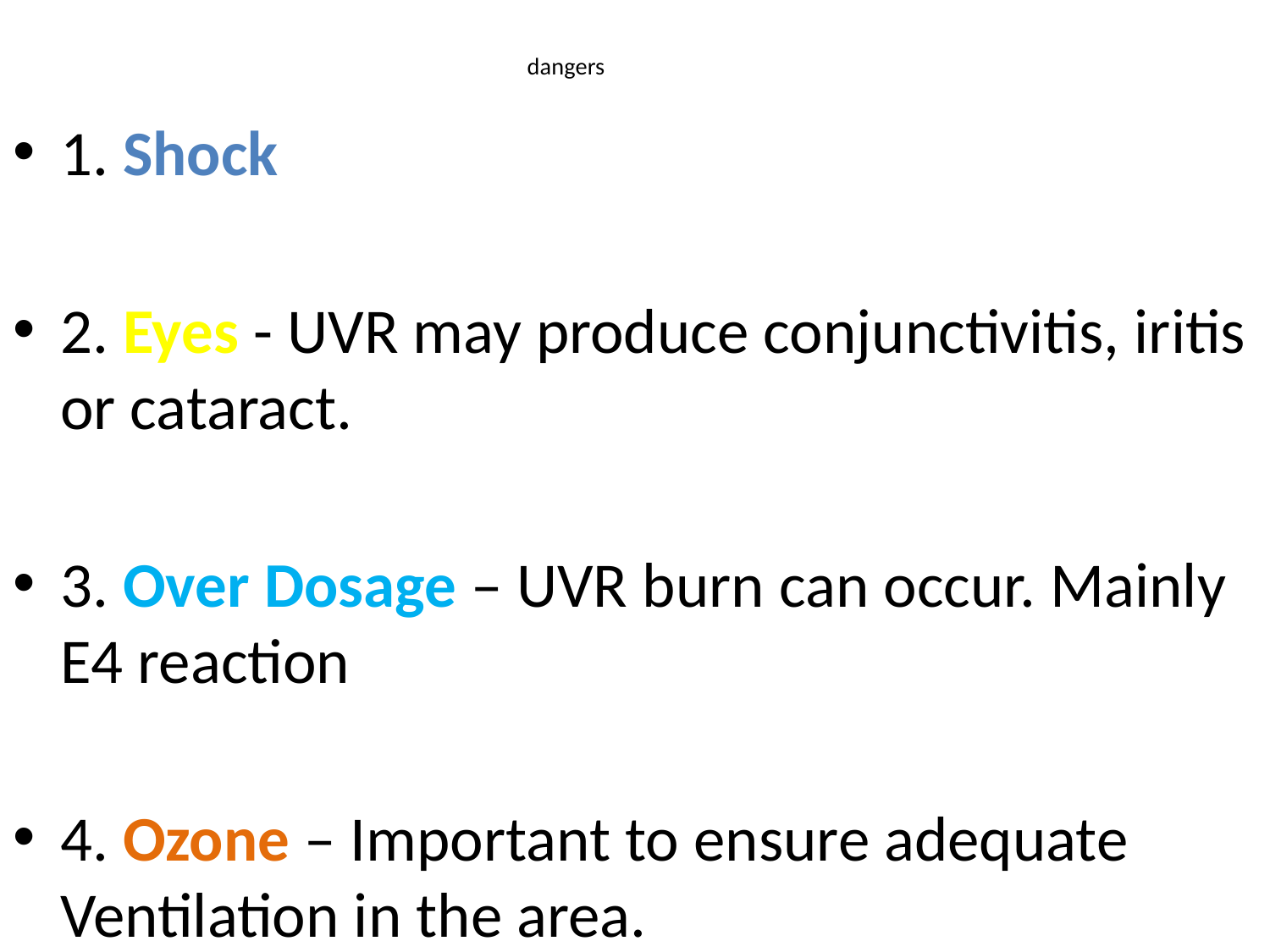

# dangers
1. Shock

2. Eyes - UVR may produce conjunctivitis, iritis or cataract.

3. Over Dosage – UVR burn can occur. Mainly E4 reaction

4. Ozone – Important to ensure adequate Ventilation in the area.